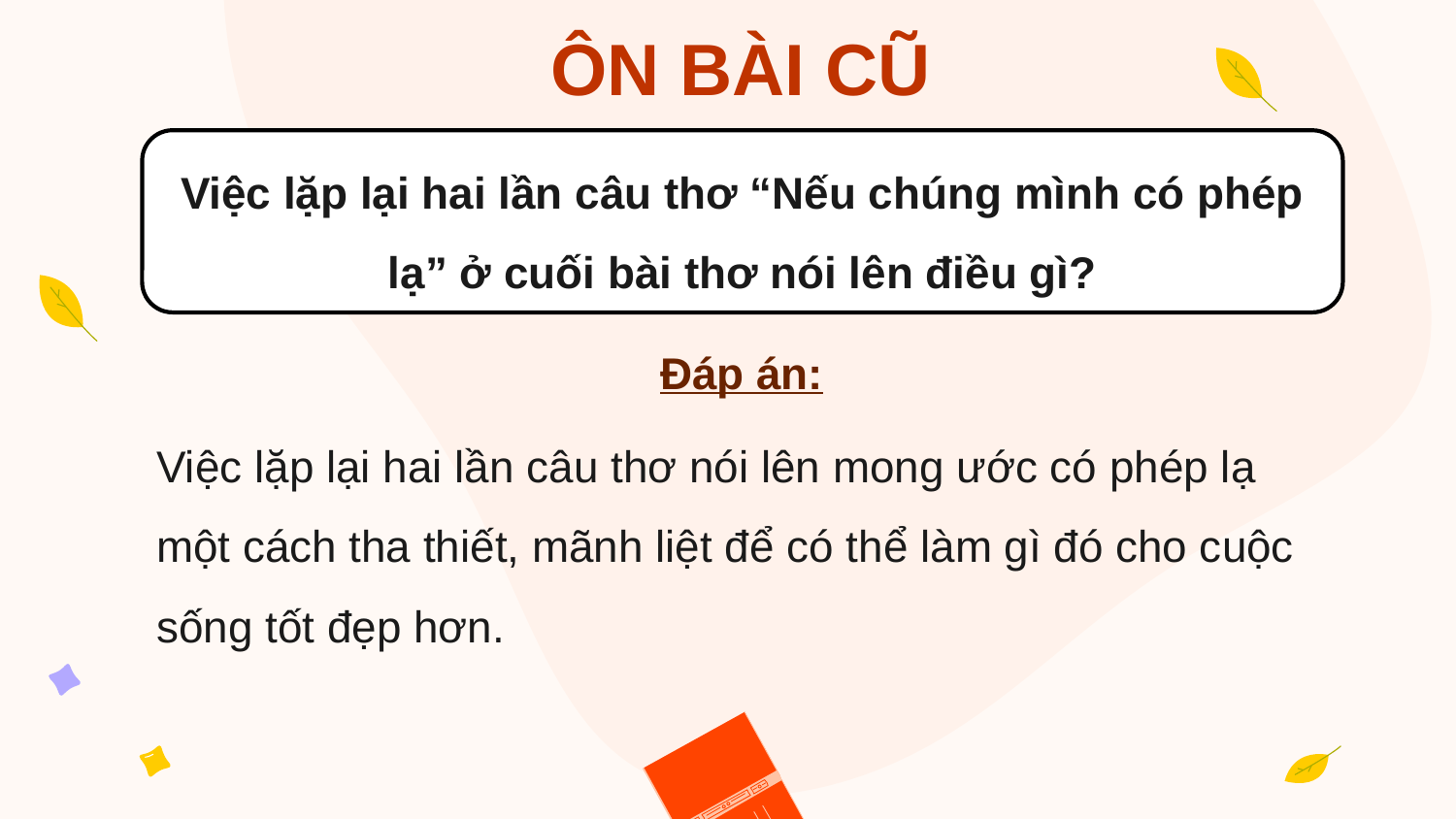

ÔN BÀI CŨ

Việc lặp lại hai lần câu thơ “Nếu chúng mình có phép lạ” ở cuối bài thơ nói lên điều gì?
Đáp án:
Việc lặp lại hai lần câu thơ nói lên mong ước có phép lạ một cách tha thiết, mãnh liệt để có thể làm gì đó cho cuộc sống tốt đẹp hơn.